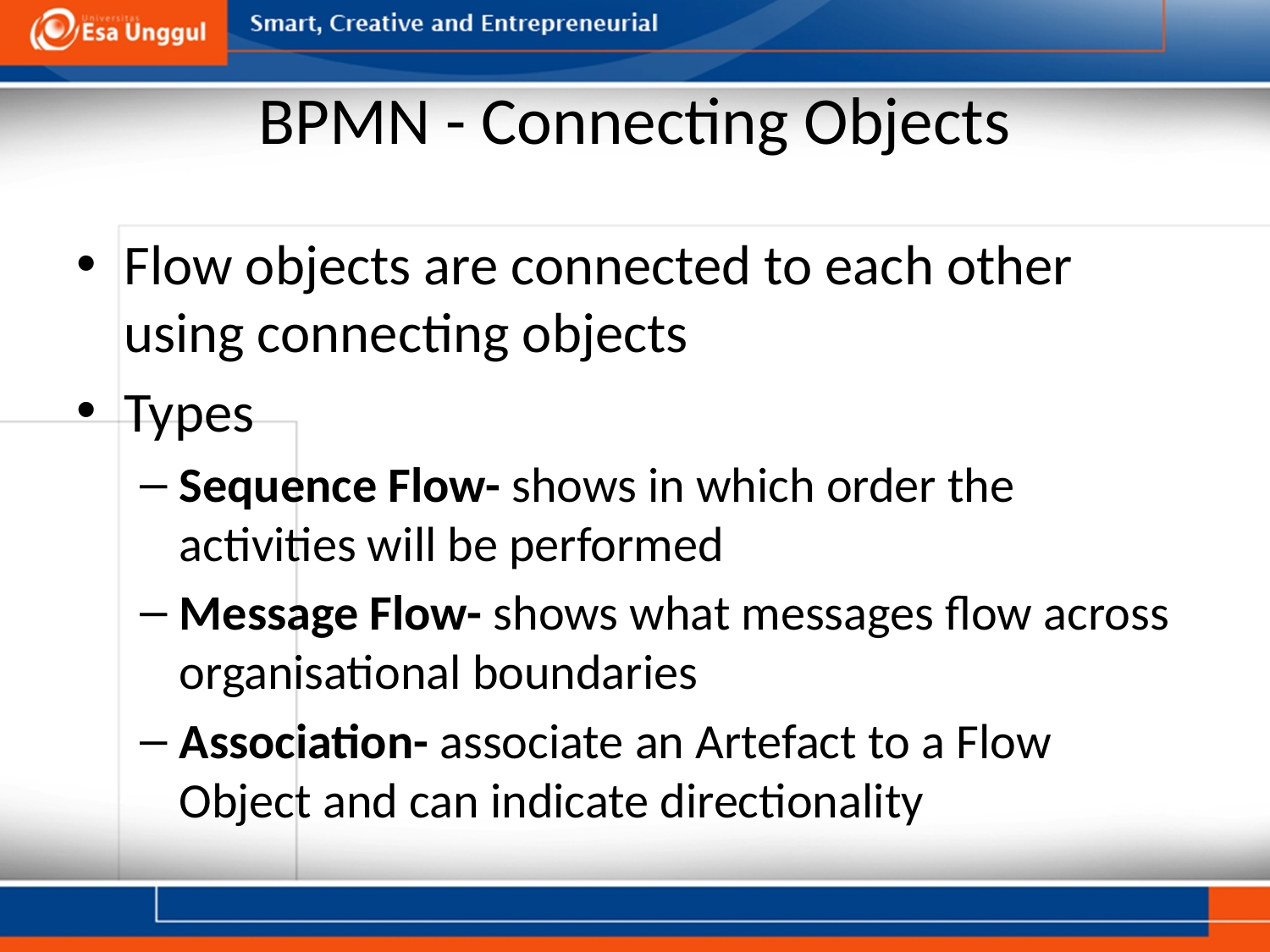

# BPMN - Connecting Objects
Flow objects are connected to each other using connecting objects
Types
Sequence Flow- shows in which order the activities will be performed
Message Flow- shows what messages flow across organisational boundaries
Association- associate an Artefact to a Flow Object and can indicate directionality